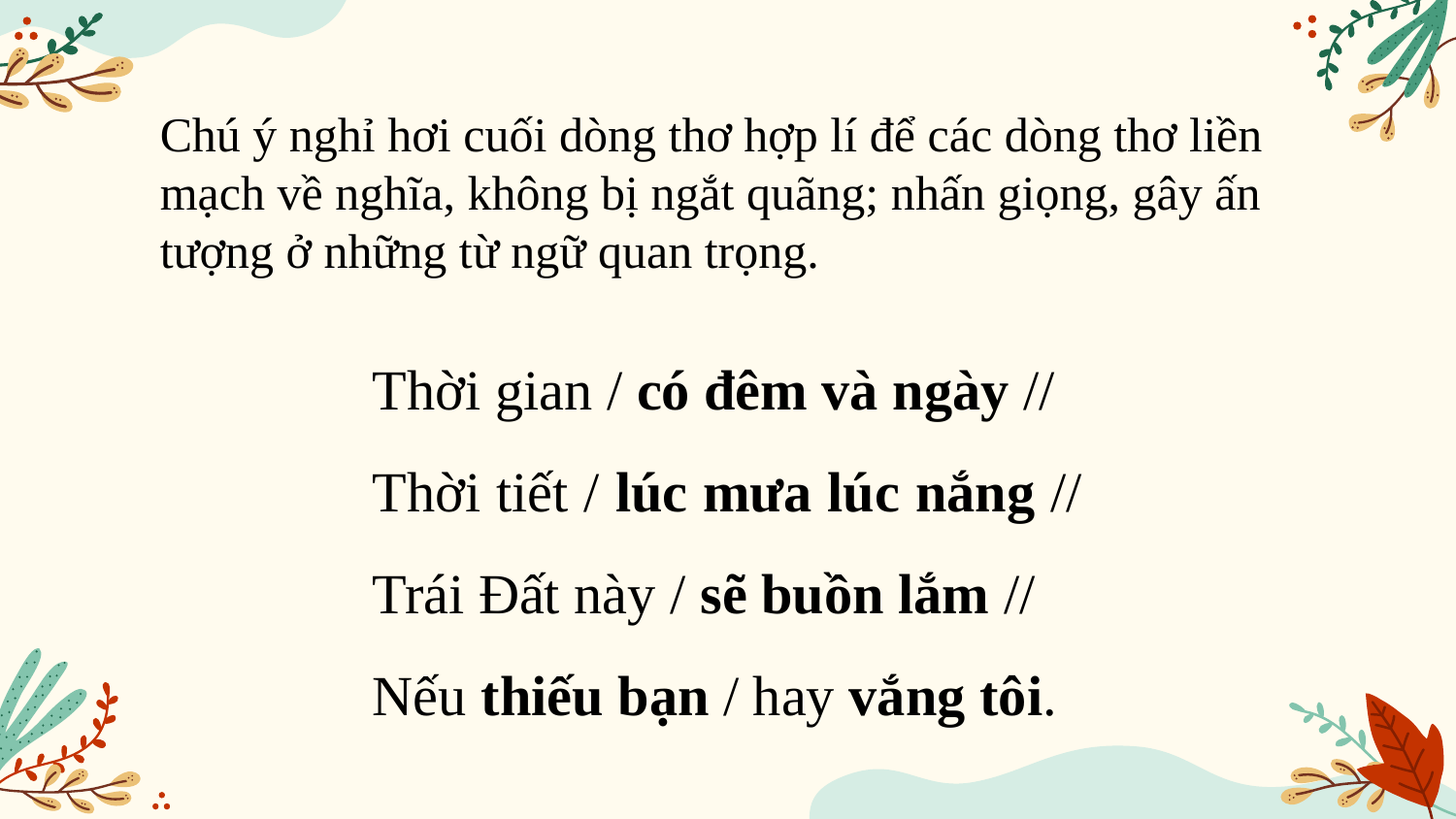

Chú ý nghỉ hơi cuối dòng thơ hợp lí để các dòng thơ liền mạch về nghĩa, không bị ngắt quãng; nhấn giọng, gây ấn tượng ở những từ ngữ quan trọng.
Thời gian / có đêm và ngày //
Thời tiết / lúc mưa lúc nắng //
Trái Đất này / sẽ buồn lắm //
Nếu thiếu bạn / hay vắng tôi.